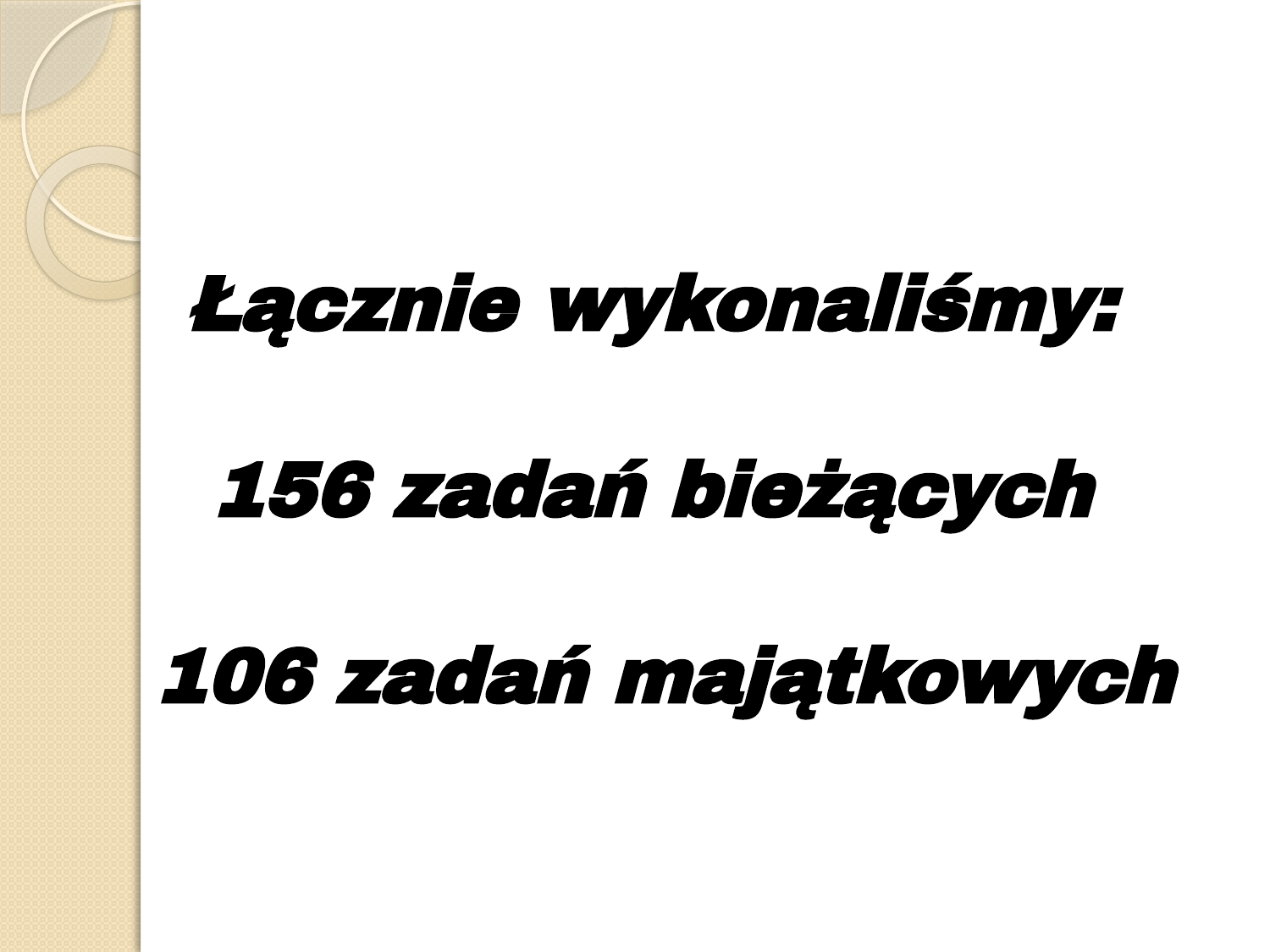

Łącznie wykonaliśmy:

156 zadań bieżących

106 zadań majątkowych